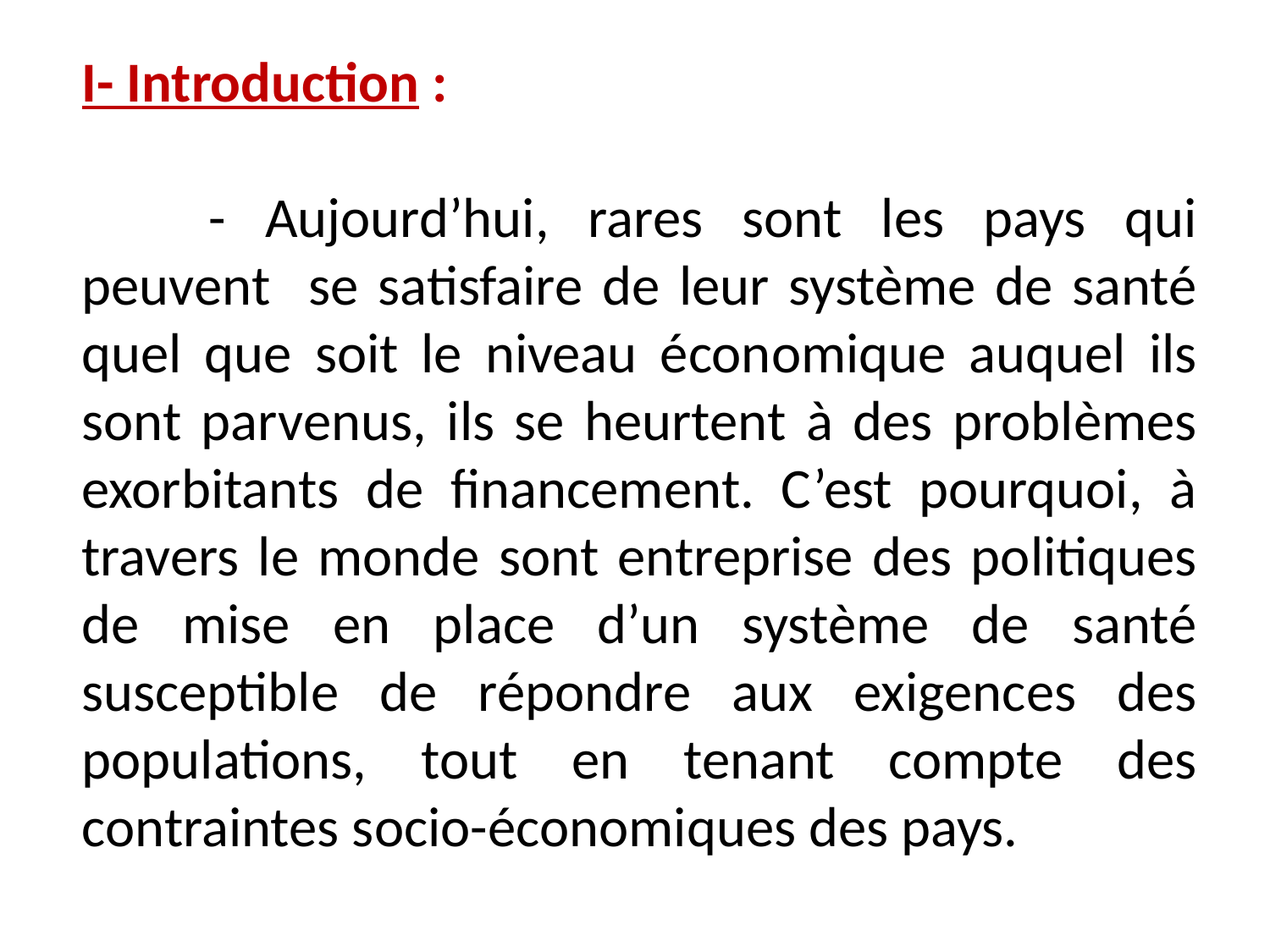

I- Introduction :

	- Aujourd’hui, rares sont les pays qui peuvent  se satisfaire de leur système de santé quel que soit le niveau économique auquel ils sont parvenus, ils se heurtent à des problèmes exorbitants de financement. C’est pourquoi, à travers le monde sont entreprise des politiques de mise en place d’un système de santé susceptible de répondre aux exigences des populations, tout en tenant compte des contraintes socio-économiques des pays.